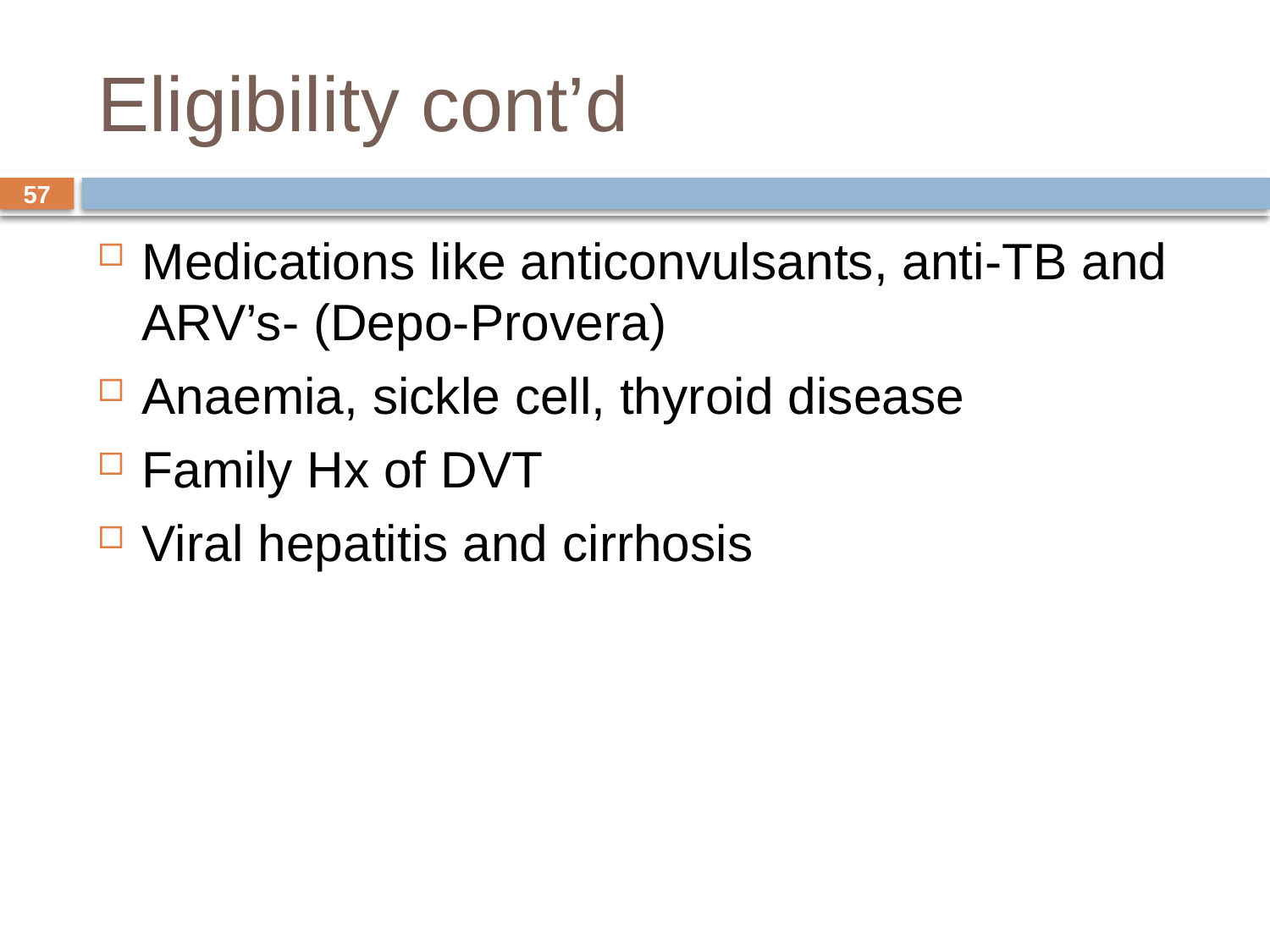

# Eligibility cont’d
57
Medications like anticonvulsants, anti-TB and ARV’s- (Depo-Provera)
Anaemia, sickle cell, thyroid disease
Family Hx of DVT
Viral hepatitis and cirrhosis
sept 2013 class
8 October, 2014